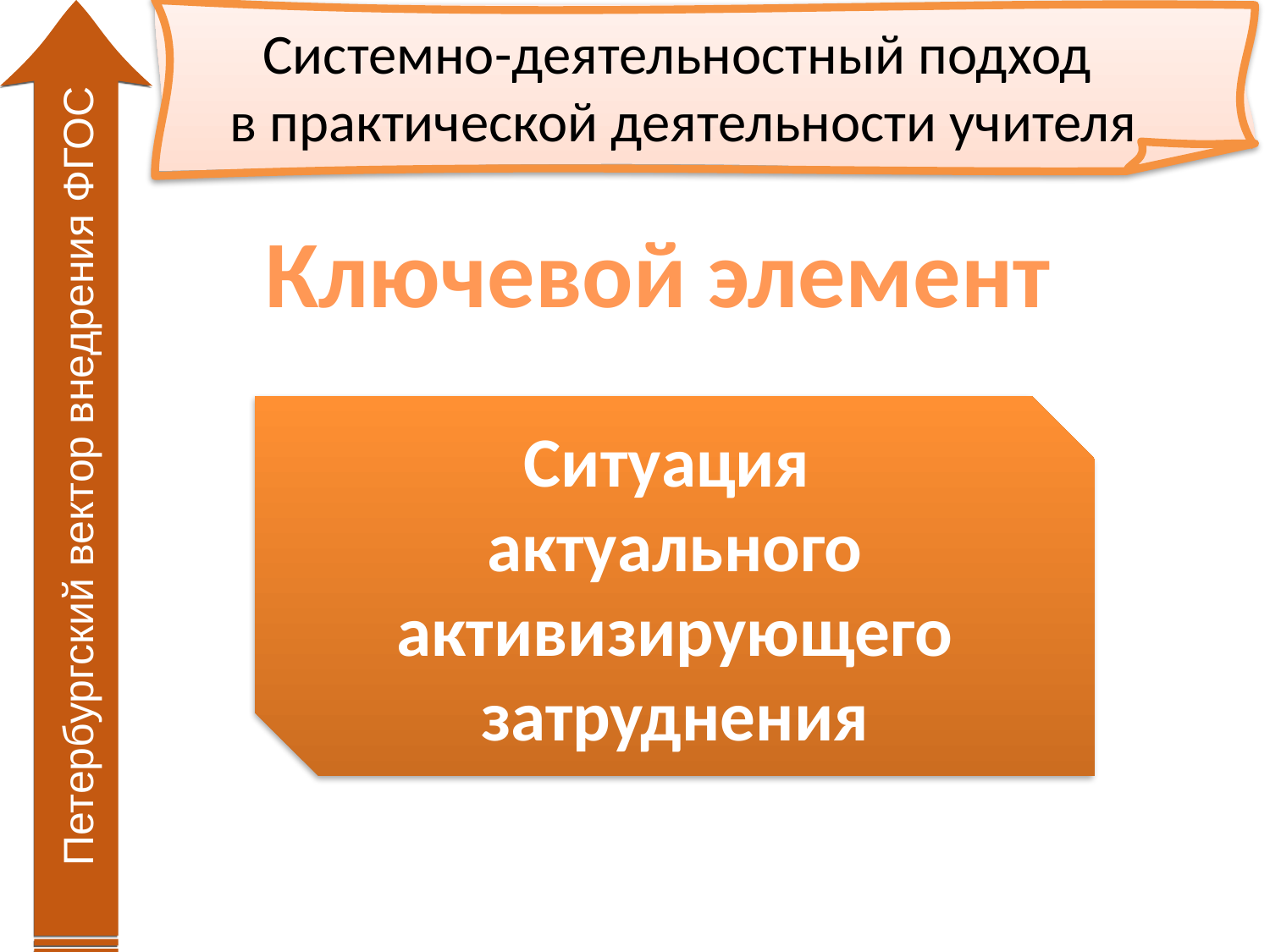

# Системно-деятельностный подход в практической деятельности учителя
Ключевой элемент
Ситуация
актуального активизирующего затруднения
Петербургский вектор внедрения ФГОС